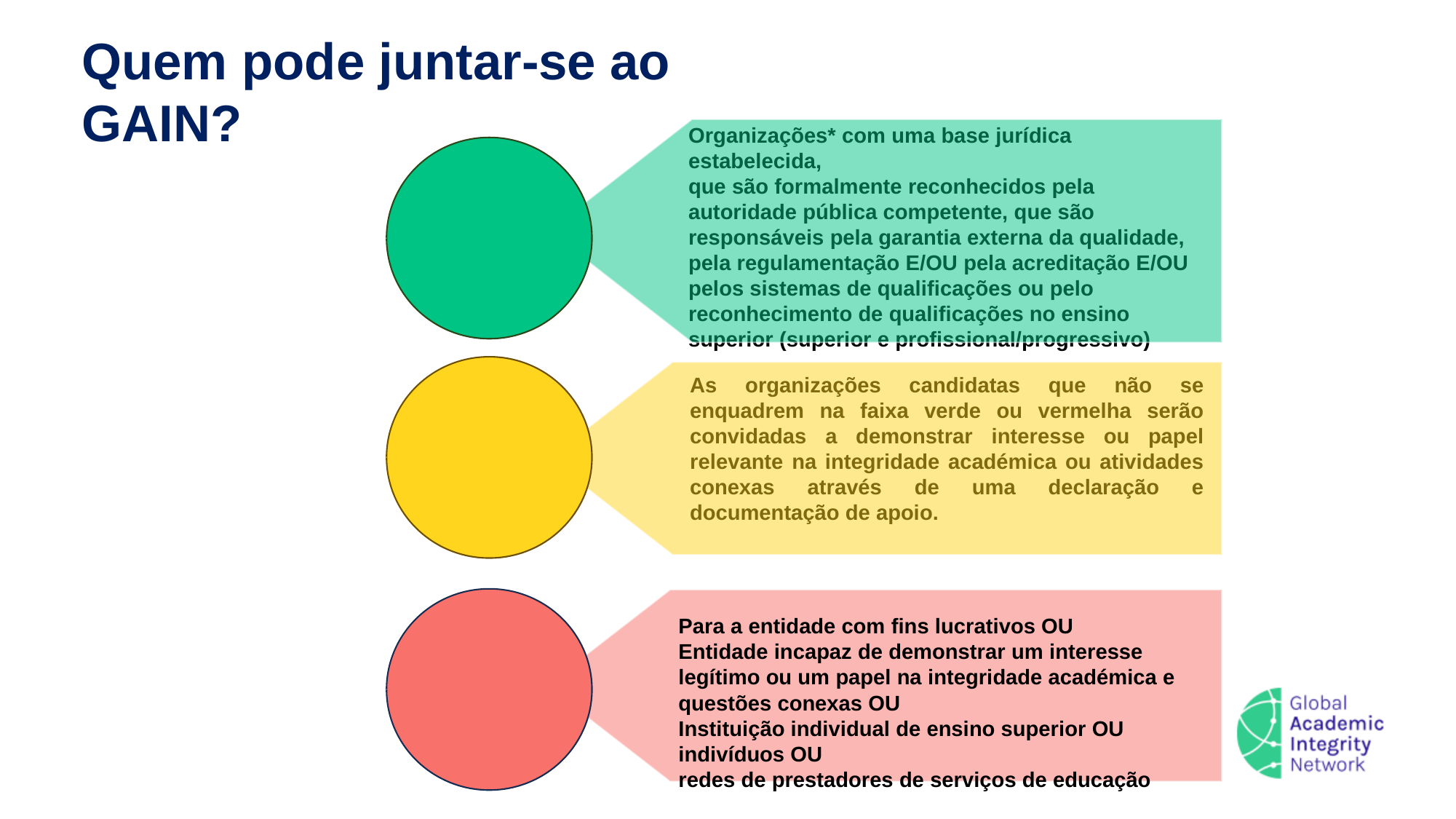

Quem pode juntar-se ao GAIN?

Organizações* com uma base jurídica estabelecida,
que são formalmente reconhecidos pela autoridade pública competente, que são responsáveis pela garantia externa da qualidade, pela regulamentação E/OU pela acreditação E/OU pelos sistemas de qualificações ou pelo reconhecimento de qualificações no ensino superior (superior e profissional/progressivo)

As organizações candidatas que não se enquadrem na faixa verde ou vermelha serão convidadas a demonstrar interesse ou papel relevante na integridade académica ou atividades conexas através de uma declaração e documentação de apoio.

Para a entidade com fins lucrativos OU
Entidade incapaz de demonstrar um interesse legítimo ou um papel na integridade académica e questões conexas OU
Instituição individual de ensino superior OU indivíduos OU
redes de prestadores de serviços de educação

​